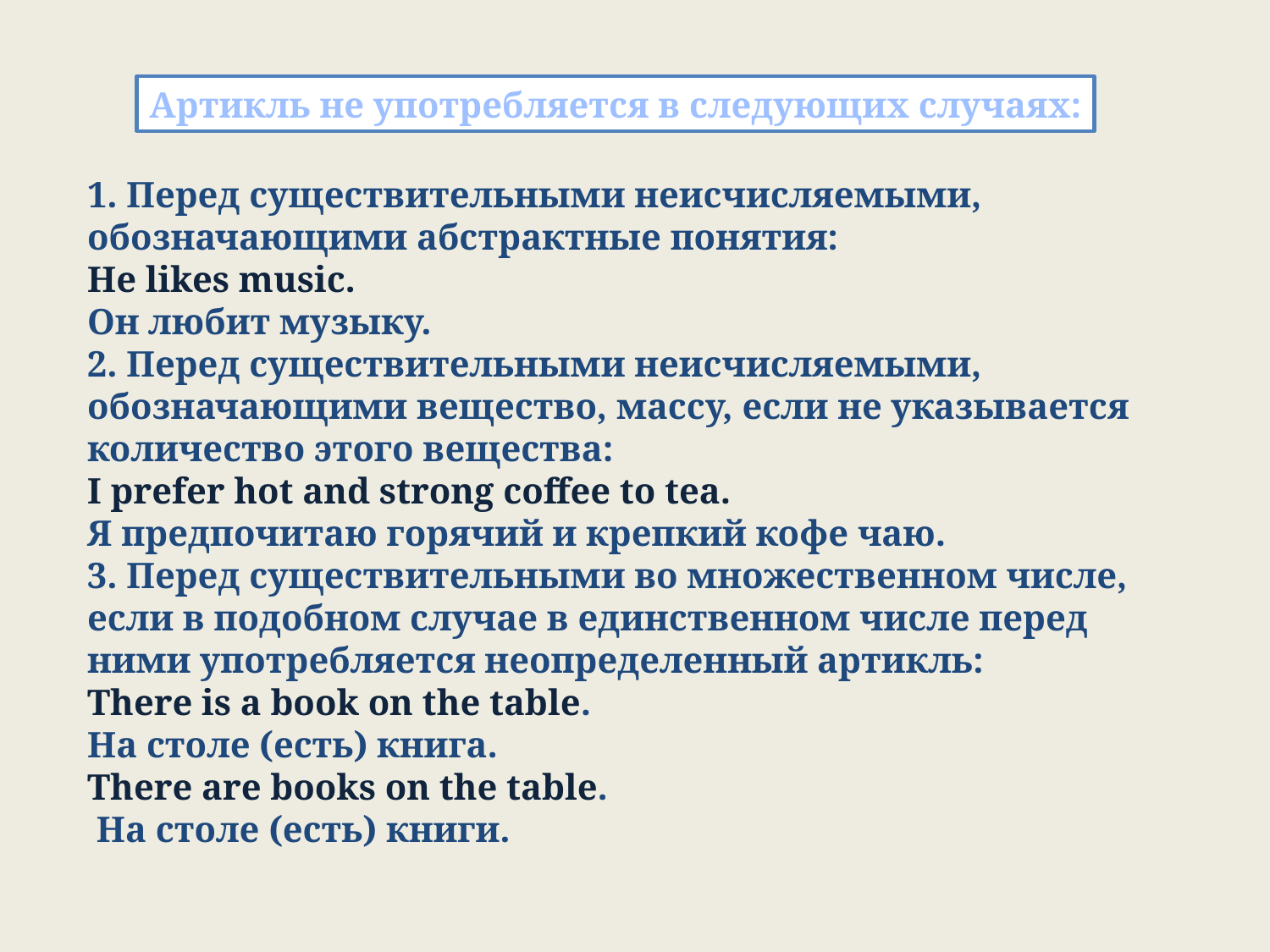

Артикль не употребляется в следующих случаях:
1. Перед существительными неисчисляемыми, обозначающими абстрактные понятия:
Не likes music.
Он любит музыку.
2. Перед существительными неисчисляемыми, обозначающими вещество, массу, если не указывается количество этого вещества:
I prefer hot and strong coffee to tea.
Я предпочитаю горячий и крепкий кофе чаю.
3. Перед существительными во множественном числе, если в подобном случае в единственном числе перед ними употребляется неопределенный артикль:
There is a book on the table.
На столе (есть) книга.
There are books on the table.
 На столе (есть) книги.